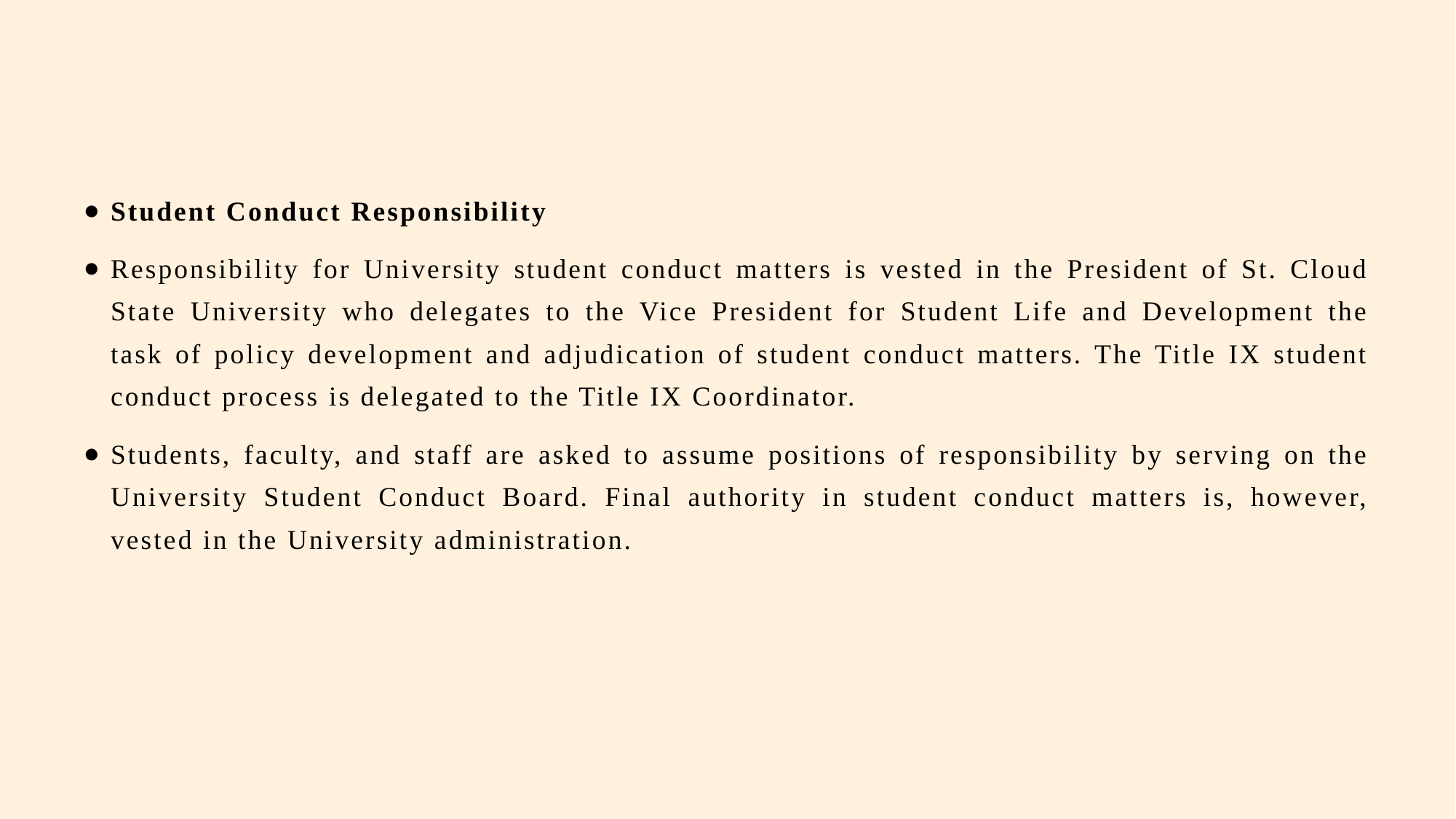

#
Student Conduct Responsibility
Responsibility for University student conduct matters is vested in the President of St. Cloud State University who delegates to the Vice President for Student Life and Development the task of policy development and adjudication of student conduct matters. The Title IX student conduct process is delegated to the Title IX Coordinator.
Students, faculty, and staff are asked to assume positions of responsibility by serving on the University Student Conduct Board. Final authority in student conduct matters is, however, vested in the University administration.